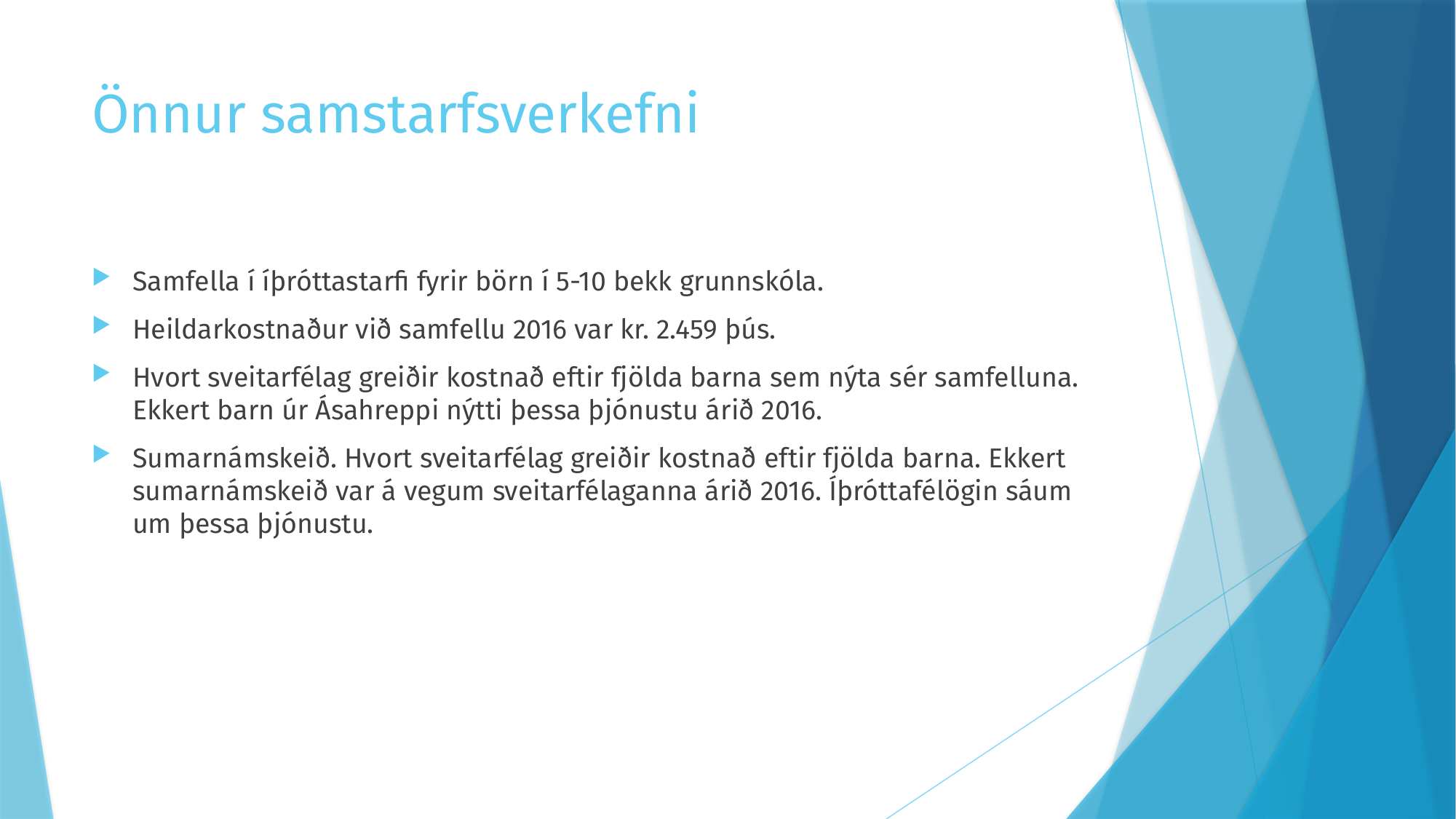

# Önnur samstarfsverkefni
Samfella í íþróttastarfi fyrir börn í 5-10 bekk grunnskóla.
Heildarkostnaður við samfellu 2016 var kr. 2.459 þús.
Hvort sveitarfélag greiðir kostnað eftir fjölda barna sem nýta sér samfelluna. Ekkert barn úr Ásahreppi nýtti þessa þjónustu árið 2016.
Sumarnámskeið. Hvort sveitarfélag greiðir kostnað eftir fjölda barna. Ekkert sumarnámskeið var á vegum sveitarfélaganna árið 2016. Íþróttafélögin sáum um þessa þjónustu.